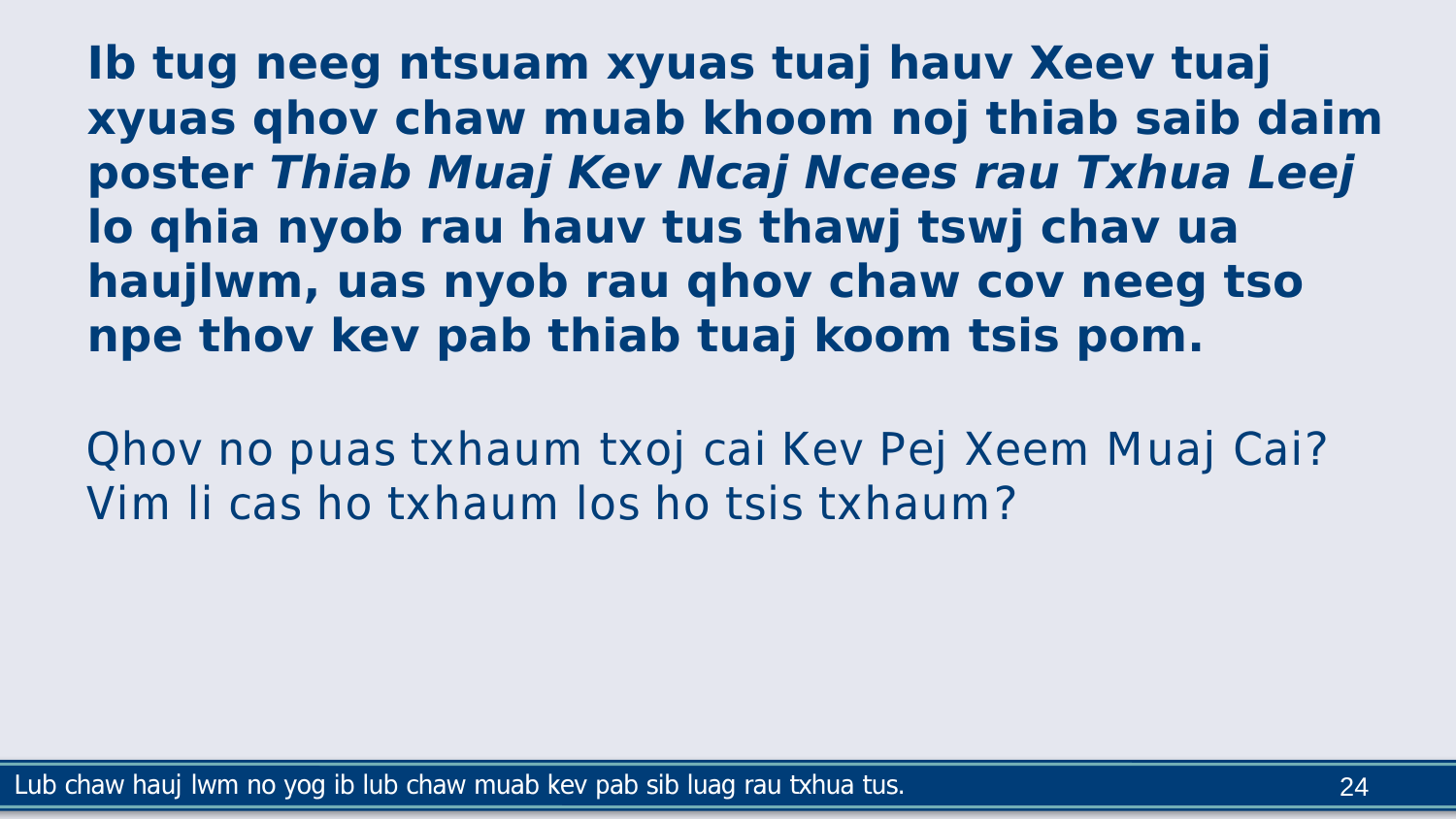

Ib tug neeg ntsuam xyuas tuaj hauv Xeev tuaj xyuas qhov chaw muab khoom noj thiab saib daim poster Thiab Muaj Kev Ncaj Ncees rau Txhua Leej lo qhia nyob rau hauv tus thawj tswj chav ua haujlwm, uas nyob rau qhov chaw cov neeg tso npe thov kev pab thiab tuaj koom tsis pom.

Qhov no puas txhaum txoj cai Kev Pej Xeem Muaj Cai? Vim li cas ho txhaum los ho tsis txhaum?
24